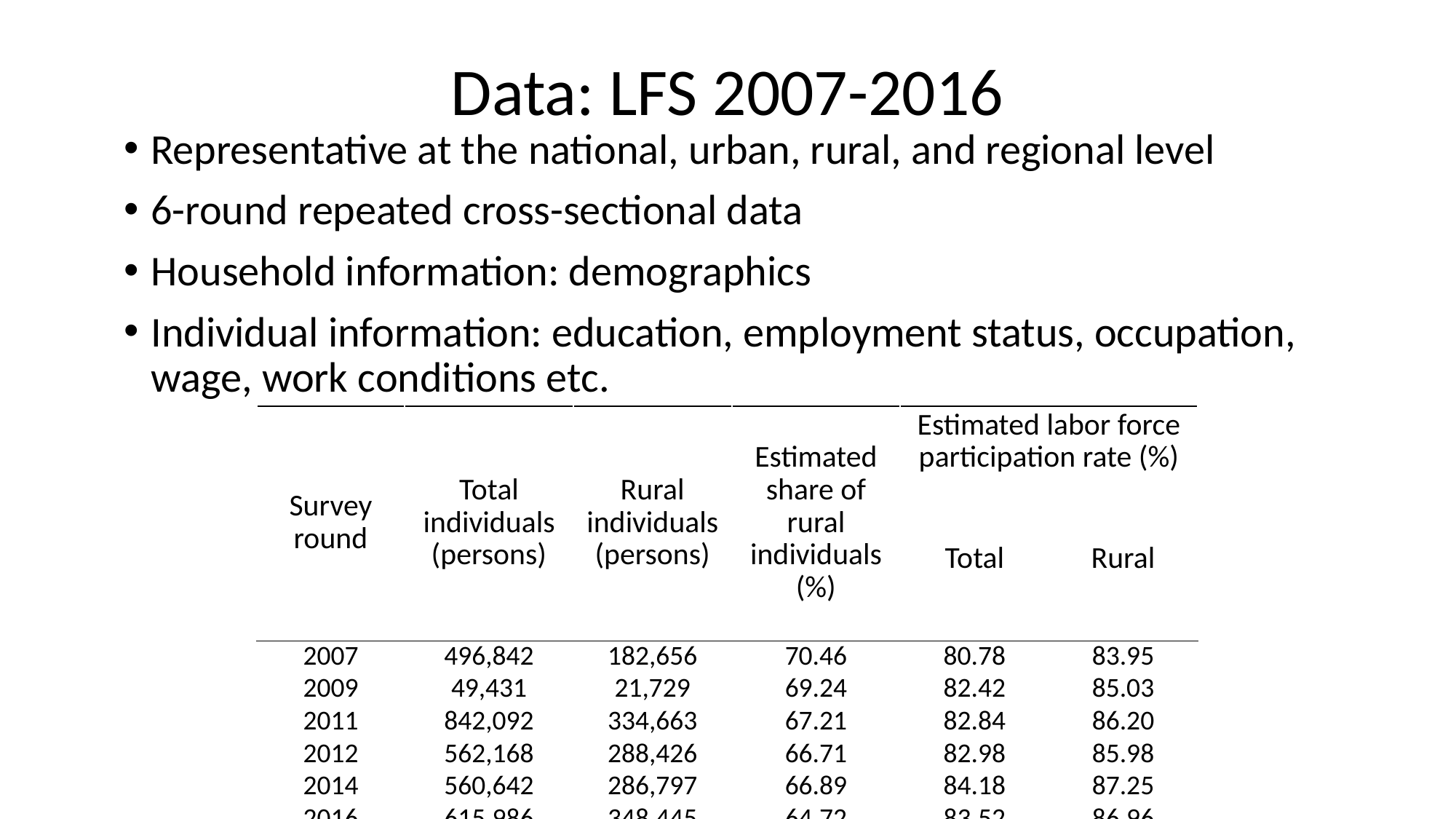

# Data: LFS 2007-2016
Representative at the national, urban, rural, and regional level
6-round repeated cross-sectional data
Household information: demographics
Individual information: education, employment status, occupation, wage, work conditions etc.
| Survey round | Total individuals (persons) | Rural individuals (persons) | Estimated share of rural individuals (%) | Estimated labor force participation rate (%) |  |
| --- | --- | --- | --- | --- | --- |
|  |  |  |  | Total | Rural |
| 2007 | 496,842 | 182,656 | 70.46 | 80.78 | 83.95 |
| 2009 | 49,431 | 21,729 | 69.24 | 82.42 | 85.03 |
| 2011 | 842,092 | 334,663 | 67.21 | 82.84 | 86.20 |
| 2012 | 562,168 | 288,426 | 66.71 | 82.98 | 85.98 |
| 2014 | 560,642 | 286,797 | 66.89 | 84.18 | 87.25 |
| 2016 | 615,986 | 348,445 | 64.72 | 83.52 | 86.96 |